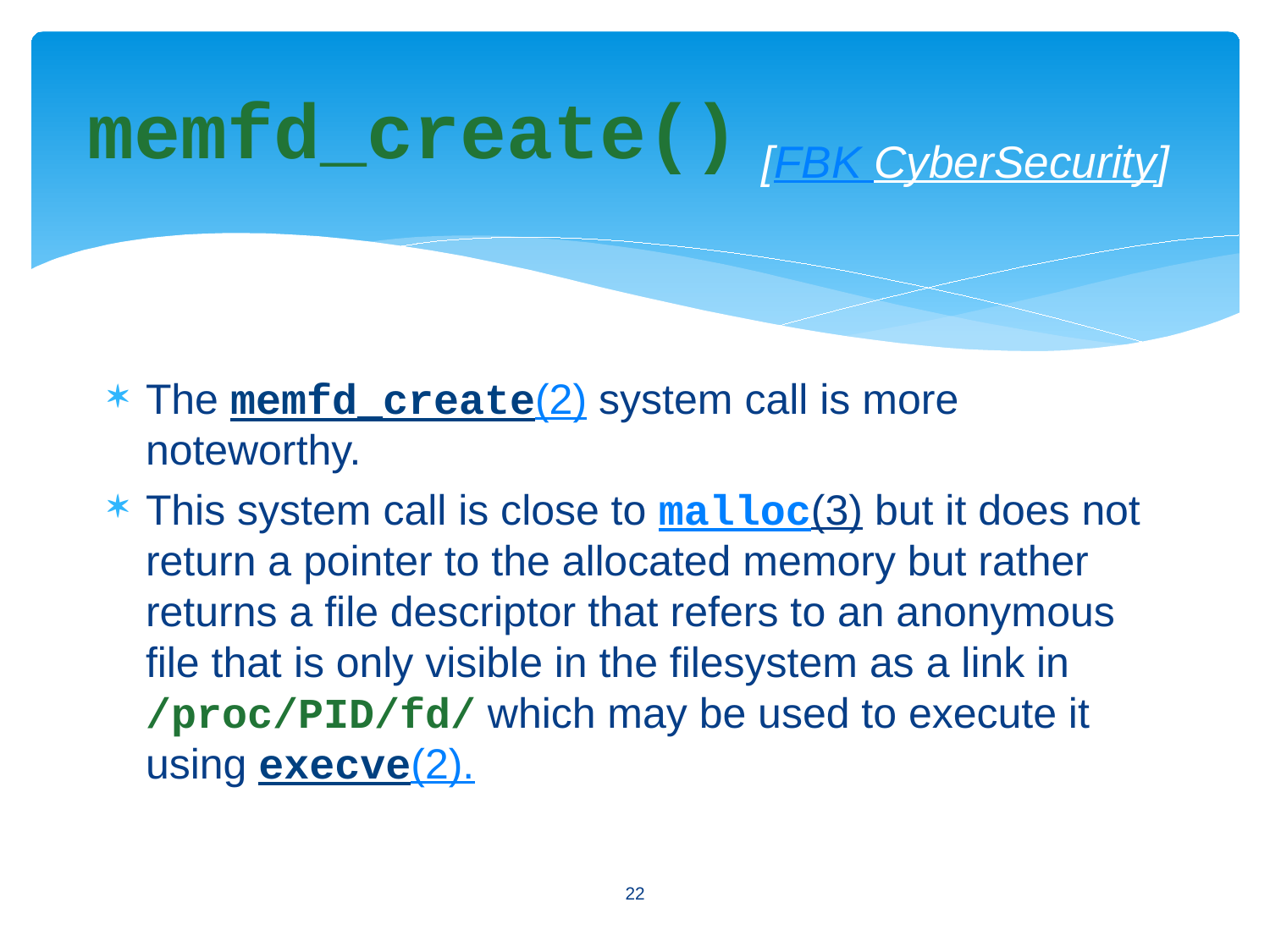

# memfd_create() [FBK CyberSecurity]
The memfd_create(2) system call is more noteworthy.
This system call is close to malloc(3) but it does not return a pointer to the allocated memory but rather returns a file descriptor that refers to an anonymous file that is only visible in the filesystem as a link in /proc/PID/fd/ which may be used to execute it using execve(2).
22